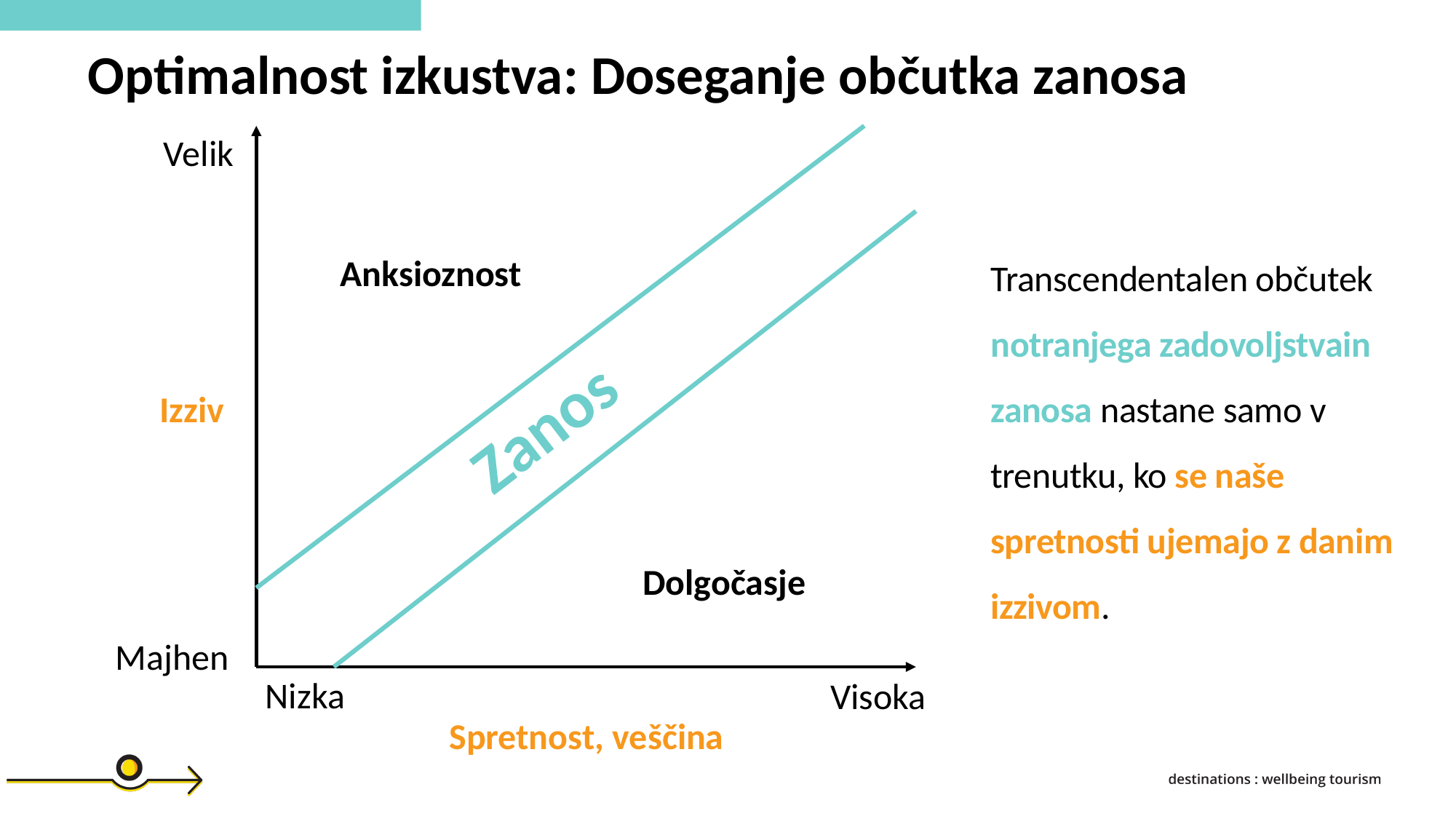

Optimalnost izkustva: Doseganje občutka zanosa
Velik
Anksioznost
Izziv
Zanos
Dolgočasje
Majhen
Nizka
Visoka
Spretnost, veščina
Transcendentalen občutek notranjega zadovoljstvain zanosa nastane samo v trenutku, ko se naše spretnosti ujemajo z danim izzivom.